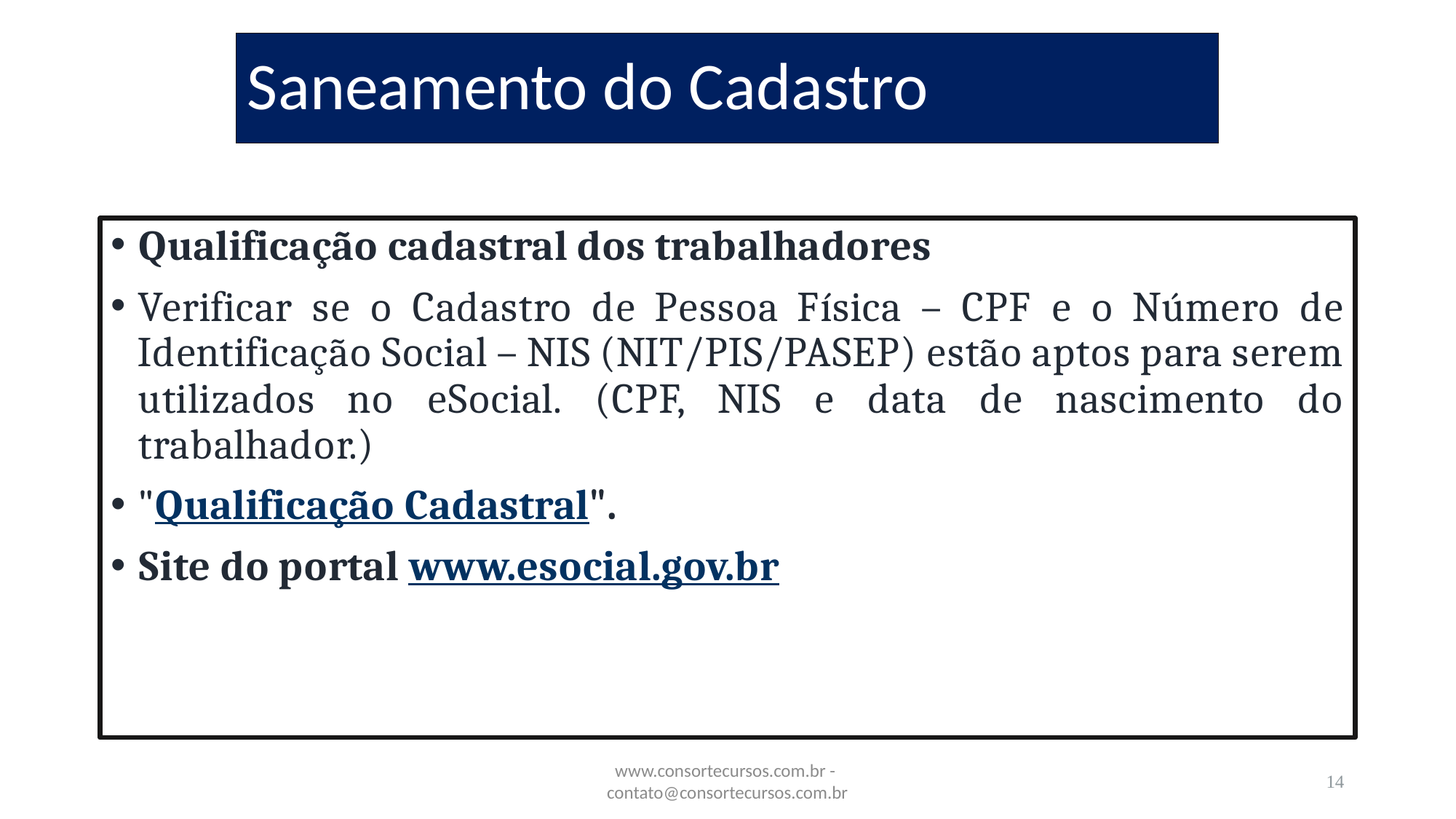

# Saneamento do Cadastro
Qualificação cadastral dos trabalhadores
Verificar se o Cadastro de Pessoa Física – CPF e o Número de Identificação Social – NIS (NIT/PIS/PASEP) estão aptos para serem utilizados no eSocial. (CPF, NIS e data de nascimento do trabalhador.)
"Qualificação Cadastral".
Site do portal www.esocial.gov.br

www.consortecursos.com.br -  contato@consortecursos.com.br
14